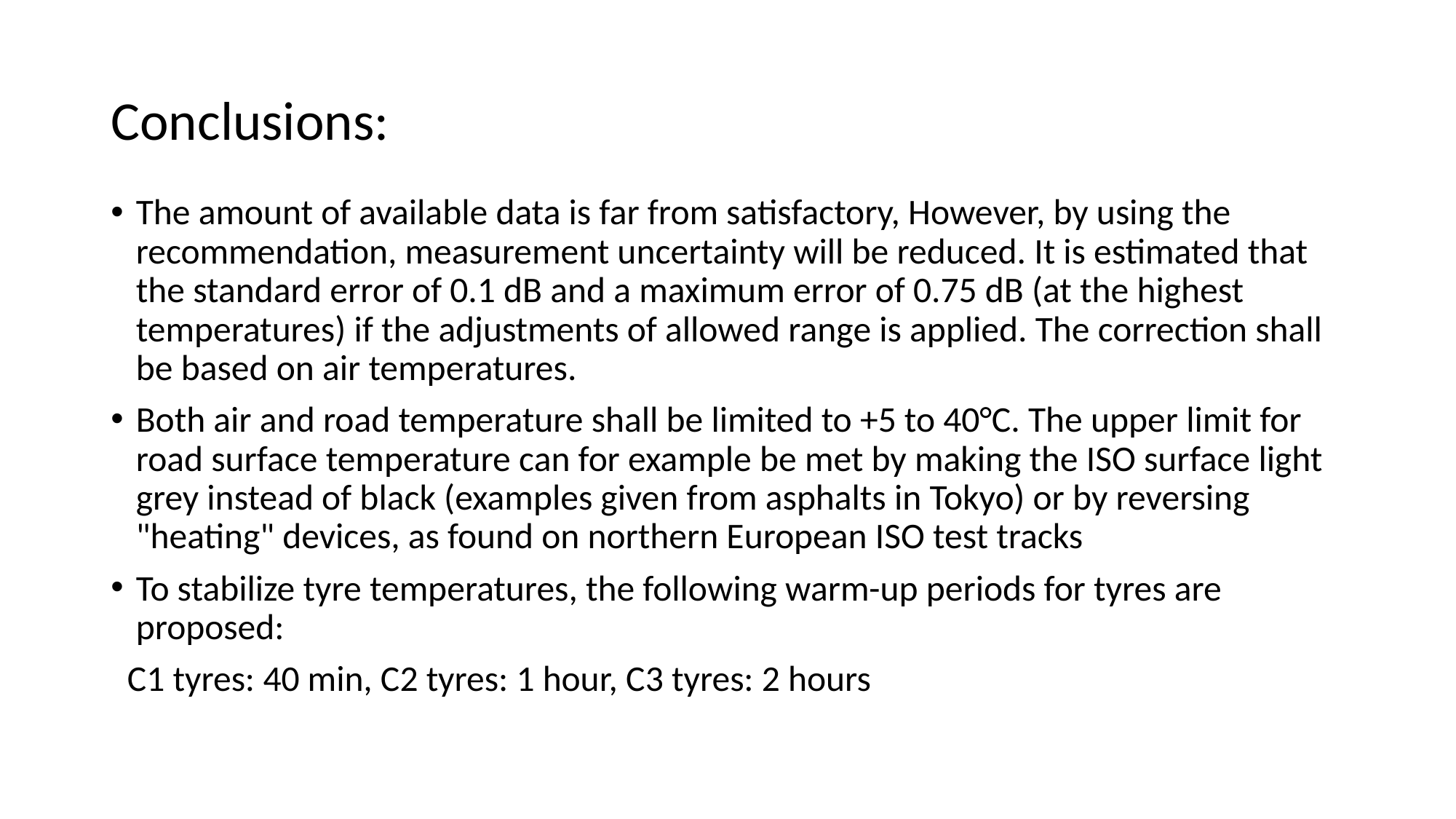

# Conclusions:
The amount of available data is far from satisfactory, However, by using the recommendation, measurement uncertainty will be reduced. It is estimated that the standard error of 0.1 dB and a maximum error of 0.75 dB (at the highest temperatures) if the adjustments of allowed range is applied. The correction shall be based on air temperatures.
Both air and road temperature shall be limited to +5 to 40°C. The upper limit for road surface temperature can for example be met by making the ISO surface light grey instead of black (examples given from asphalts in Tokyo) or by reversing "heating" devices, as found on northern European ISO test tracks
To stabilize tyre temperatures, the following warm-up periods for tyres are proposed:
  C1 tyres: 40 min, C2 tyres: 1 hour, C3 tyres: 2 hours